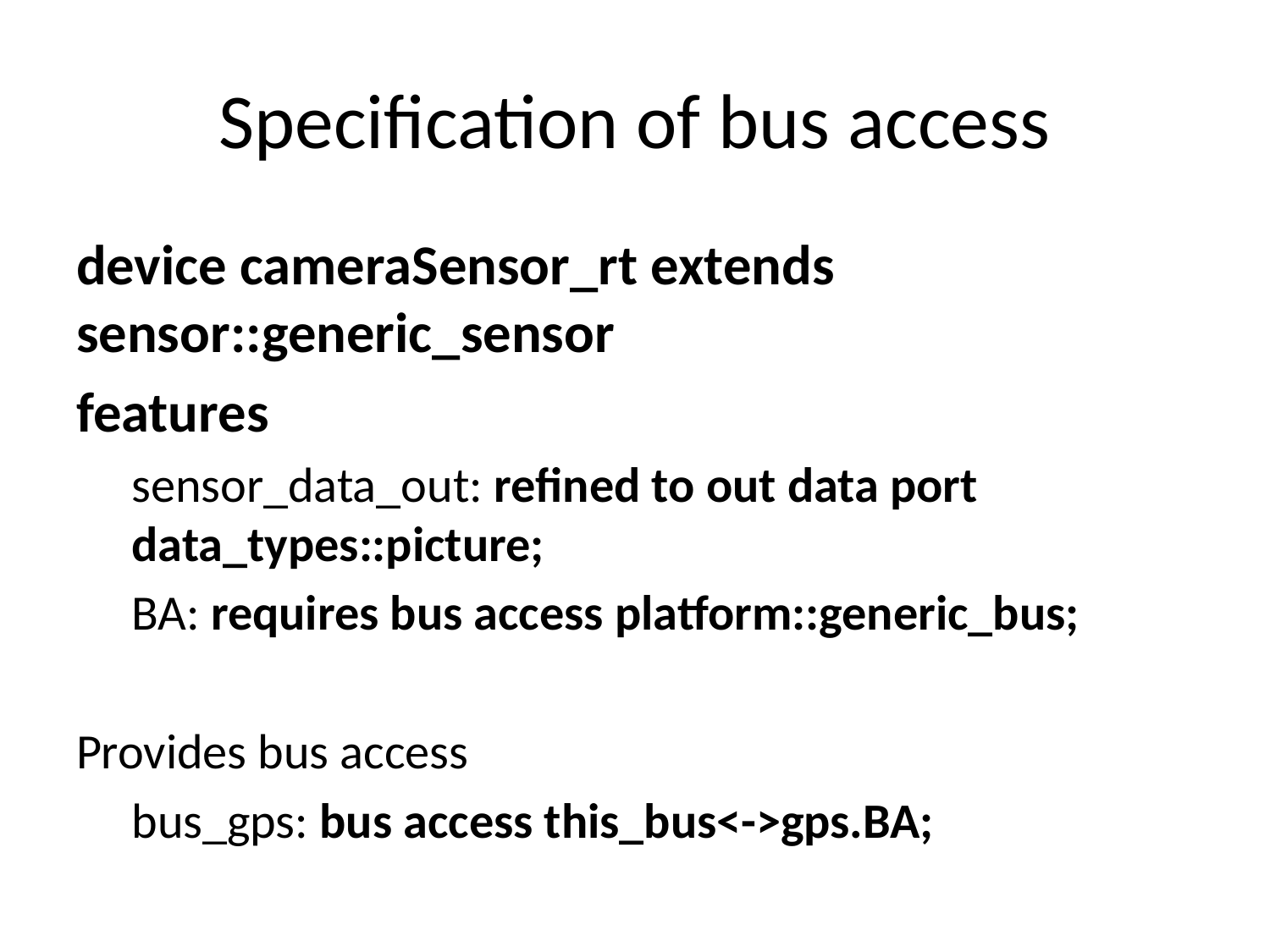

# Specification of bus access
device cameraSensor_rt extends sensor::generic_sensor
features
sensor_data_out: refined to out data port data_types::picture;
BA: requires bus access platform::generic_bus;

Provides bus access
bus_gps: bus access this_bus<->gps.BA;